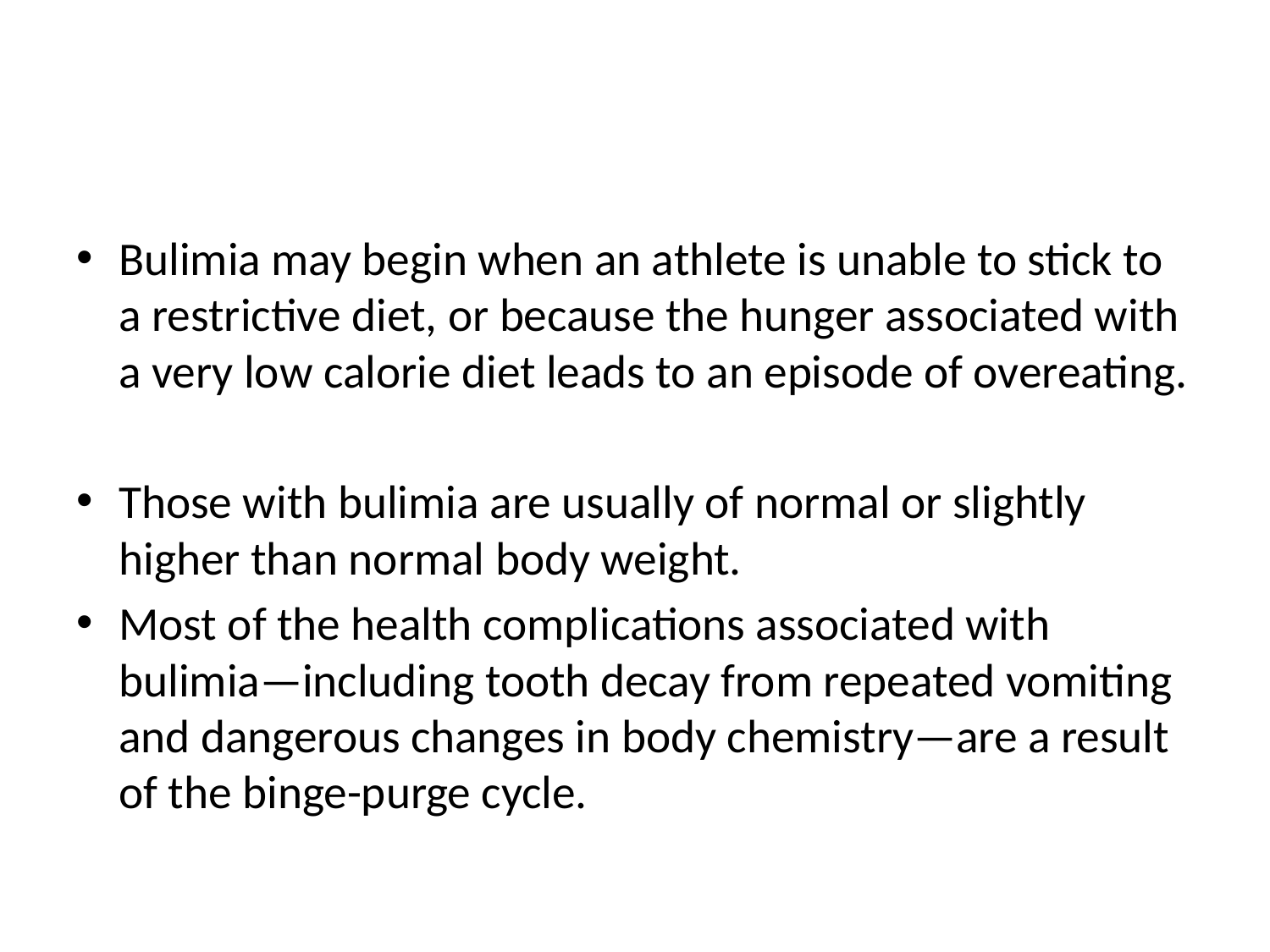

#
Bulimia may begin when an athlete is unable to stick to a restrictive diet, or because the hunger associated with a very low calorie diet leads to an episode of overeating.

Those with bulimia are usually of normal or slightly higher than normal body weight.
Most of the health complications associated with bulimia—including tooth decay from repeated vomiting and dangerous changes in body chemistry—are a result of the binge-purge cycle.